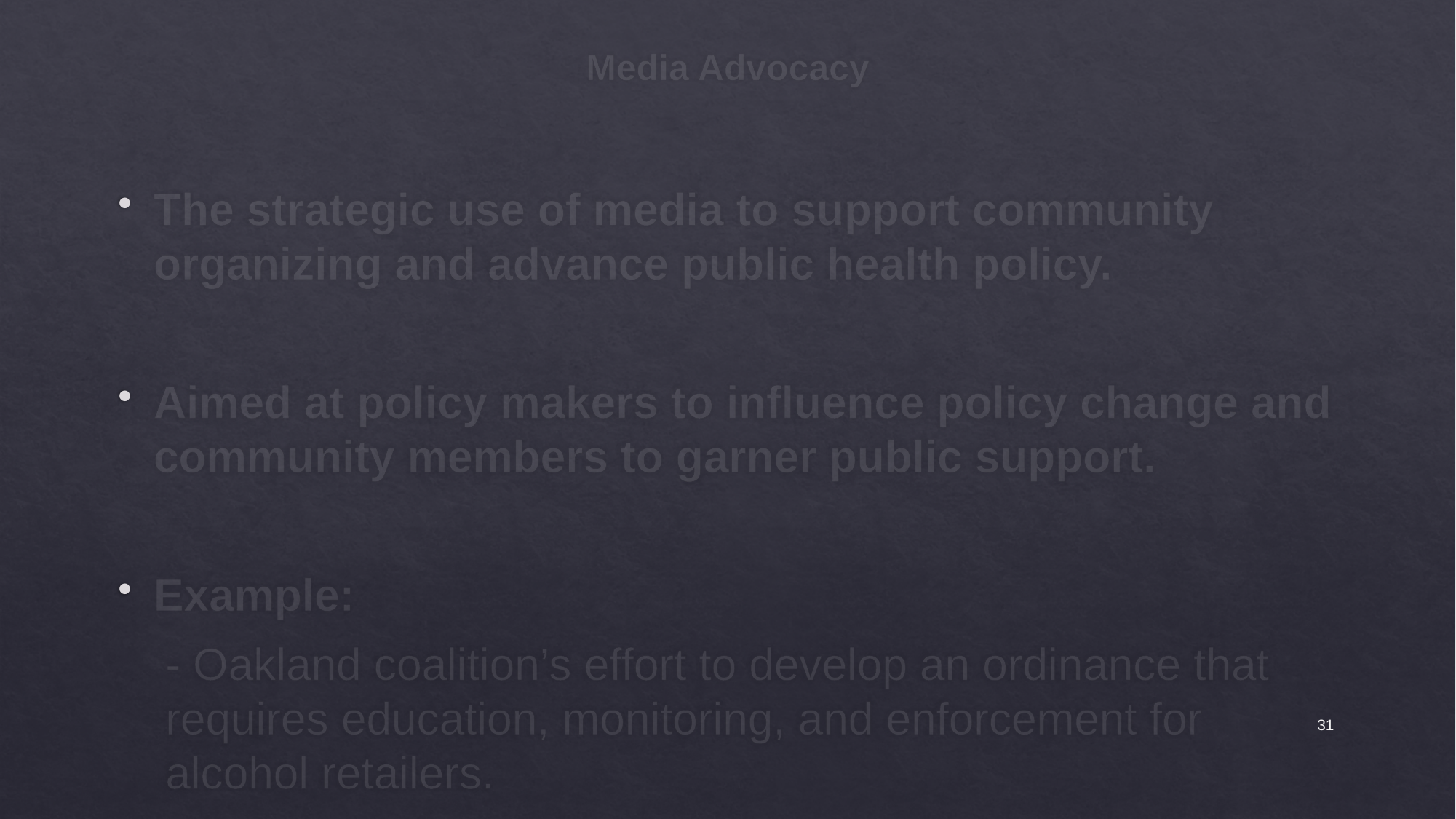

# Media Advocacy
The strategic use of media to support community organizing and advance public health policy.

Aimed at policy makers to influence policy change and community members to garner public support.

Example:
- Oakland coalition’s effort to develop an ordinance that requires education, monitoring, and enforcement for alcohol retailers.

31